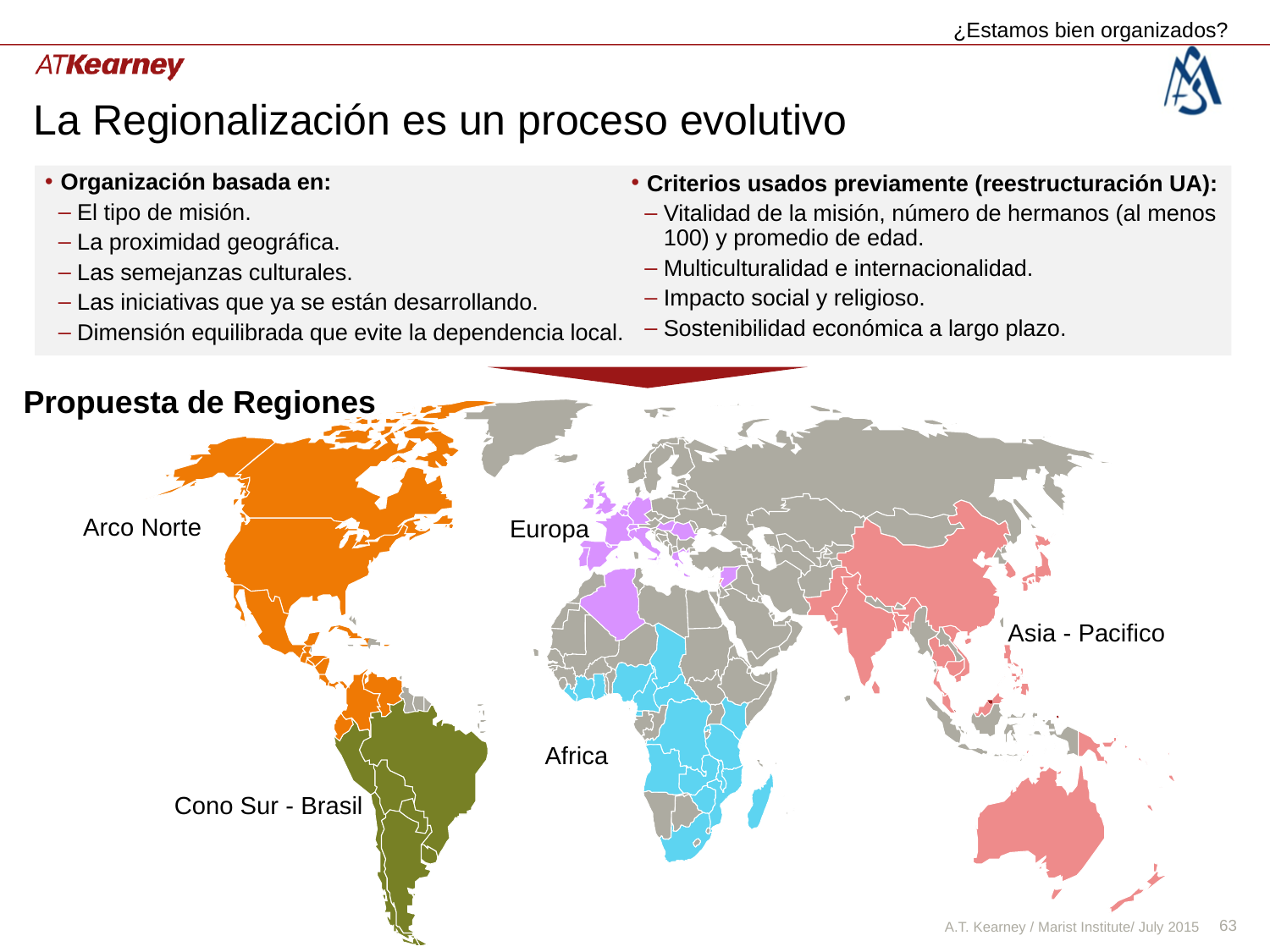

¿Estamos bien organizados?
# La Regionalización es un proceso evolutivo
Organización basada en:
El tipo de misión.
La proximidad geográfica.
Las semejanzas culturales.
Las iniciativas que ya se están desarrollando.
Dimensión equilibrada que evite la dependencia local.
Criterios usados previamente (reestructuración UA):
Vitalidad de la misión, número de hermanos (al menos 100) y promedio de edad.
Multiculturalidad e internacionalidad.
Impacto social y religioso.
Sostenibilidad económica a largo plazo.

Propuesta de Regiones

Arco Norte
Europa
Asia - Pacifico
Africa
Cono Sur - Brasil